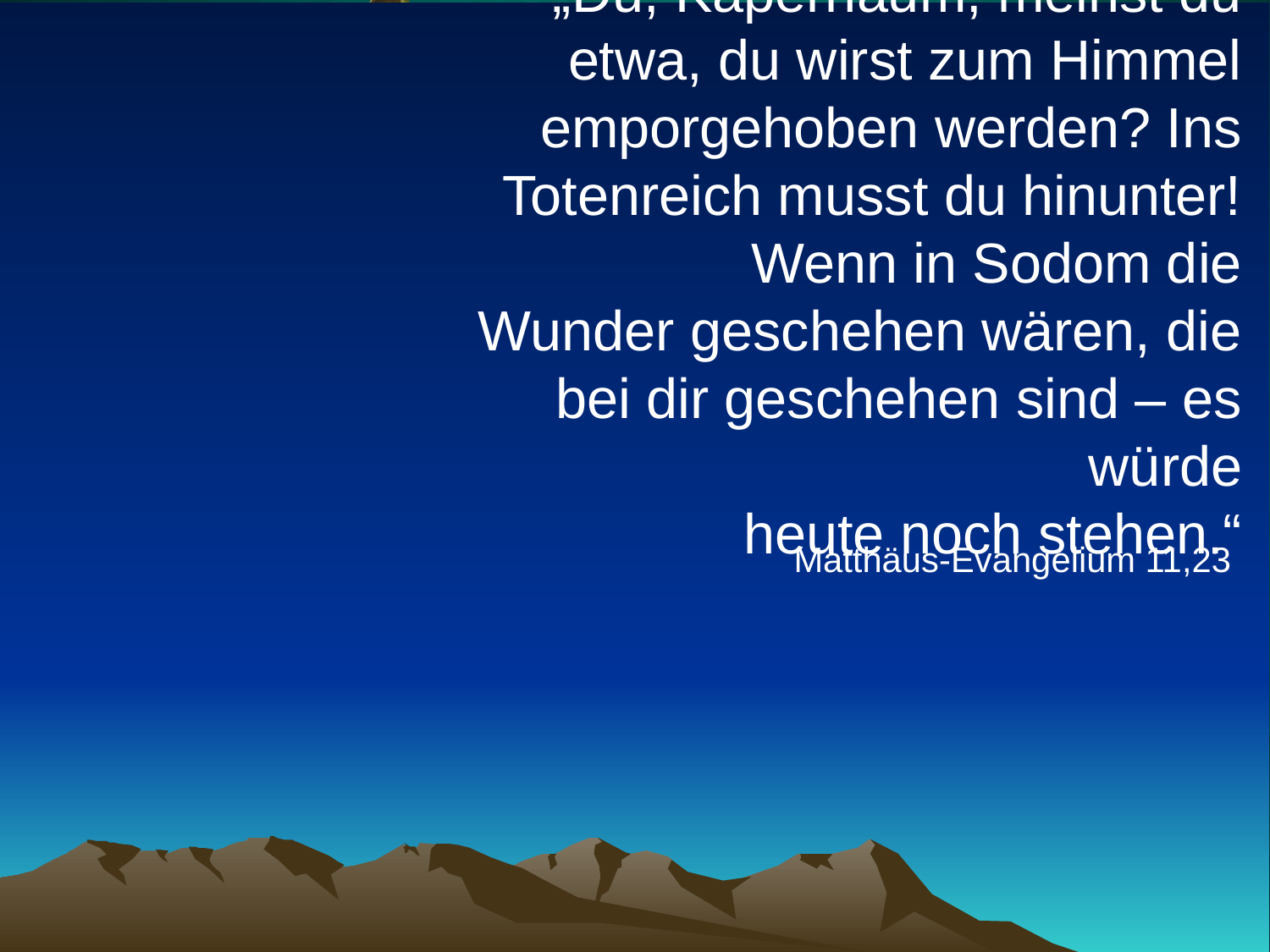

# „Du, Kapernaum, meinst du etwa, du wirst zum Himmel emporgehoben werden? Ins Totenreich musst du hinunter! Wenn in Sodom die Wunder geschehen wären, die bei dir geschehen sind – es würde heute noch stehen.“
Matthäus-Evangelium 11,23